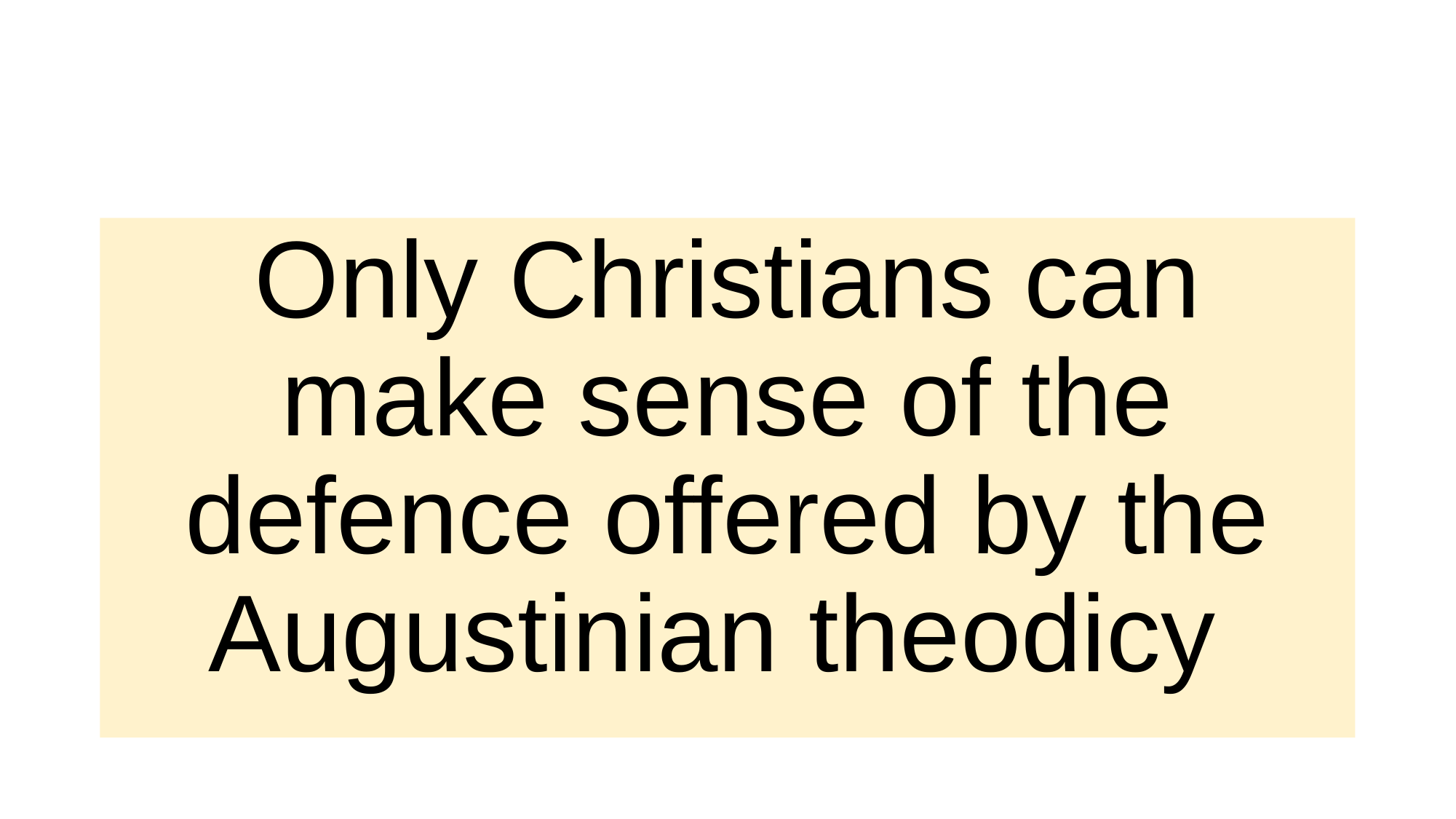

Only Christians can make sense of the defence offered by the Augustinian theodicy